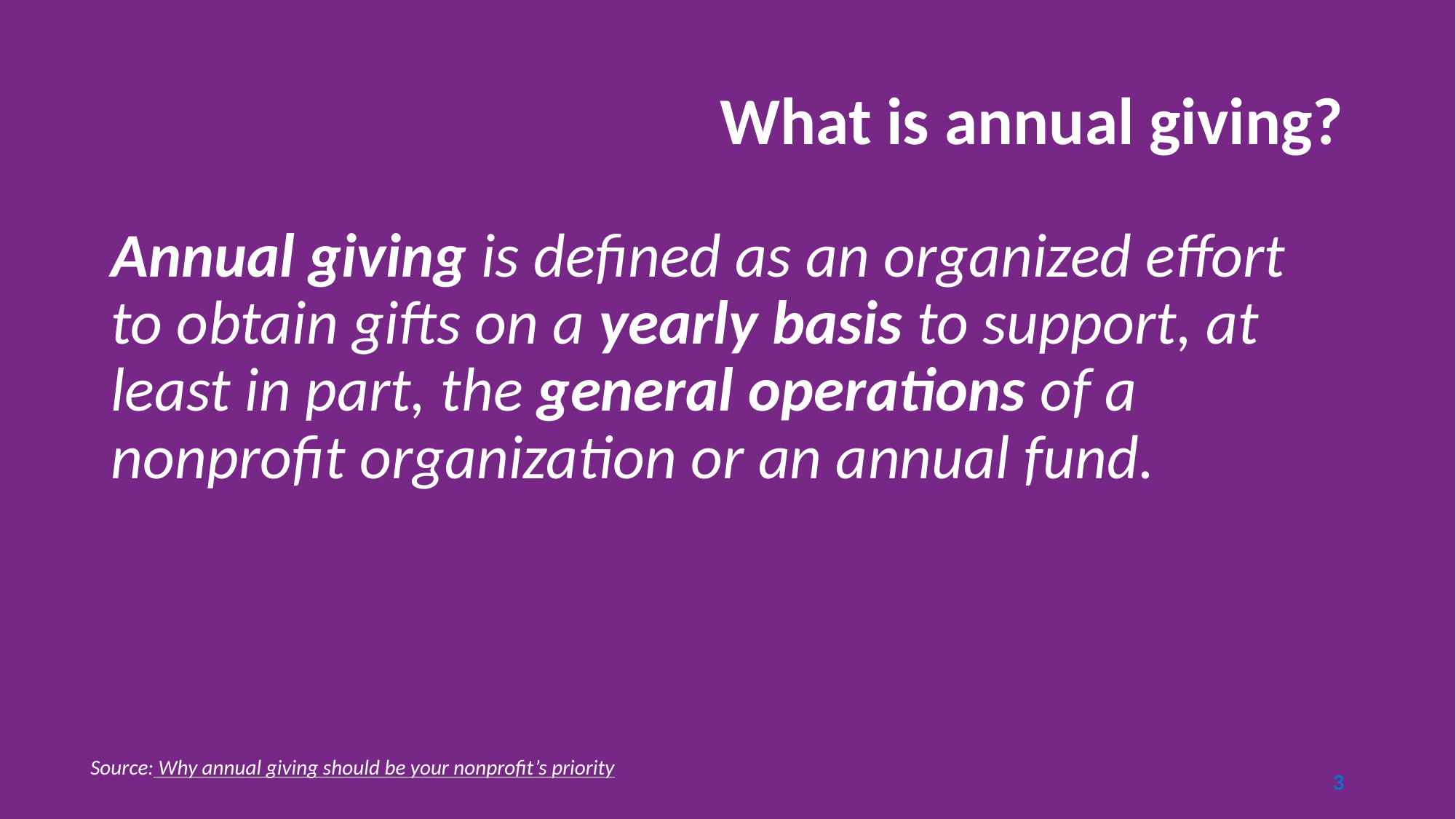

# What is annual giving?
Annual giving is defined as an organized effort to obtain gifts on a yearly basis to support, at least in part, the general operations of a nonprofit organization or an annual fund.

Source: Why annual giving should be your nonprofit’s priority
3